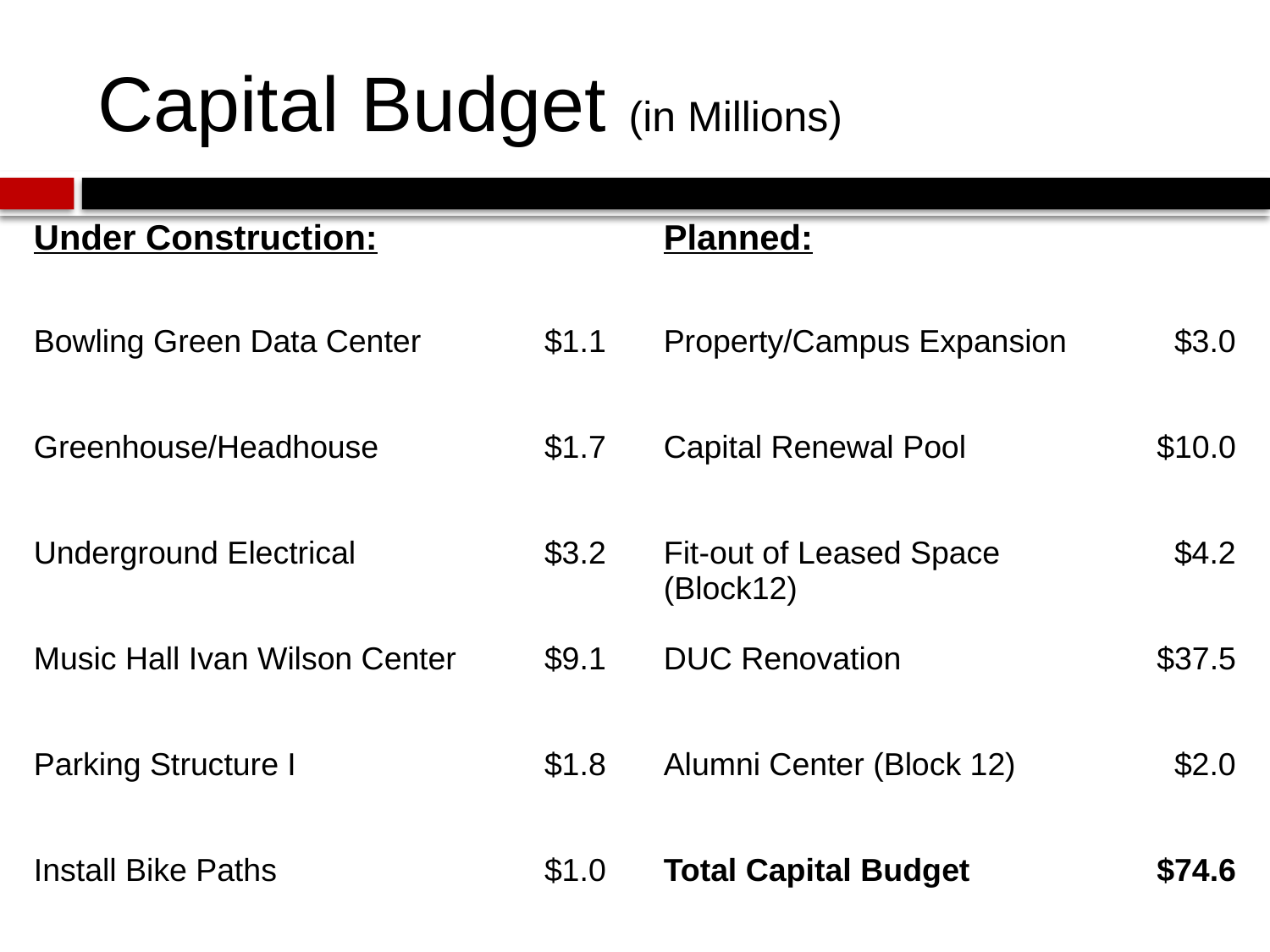

# Capital Budget (in Millions)
| Under Construction: |  |  | Planned: |  |
| --- | --- | --- | --- | --- |
| Bowling Green Data Center | $1.1 |  | Property/Campus Expansion | $3.0 |
| Greenhouse/Headhouse | $1.7 |  | Capital Renewal Pool | $10.0 |
| Underground Electrical | $3.2 |  | Fit-out of Leased Space (Block12) | $4.2 |
| Music Hall Ivan Wilson Center | $9.1 |  | DUC Renovation | $37.5 |
| Parking Structure I | $1.8 |  | Alumni Center (Block 12) | $2.0 |
| Install Bike Paths | $1.0 |  | Total Capital Budget | $74.6 |